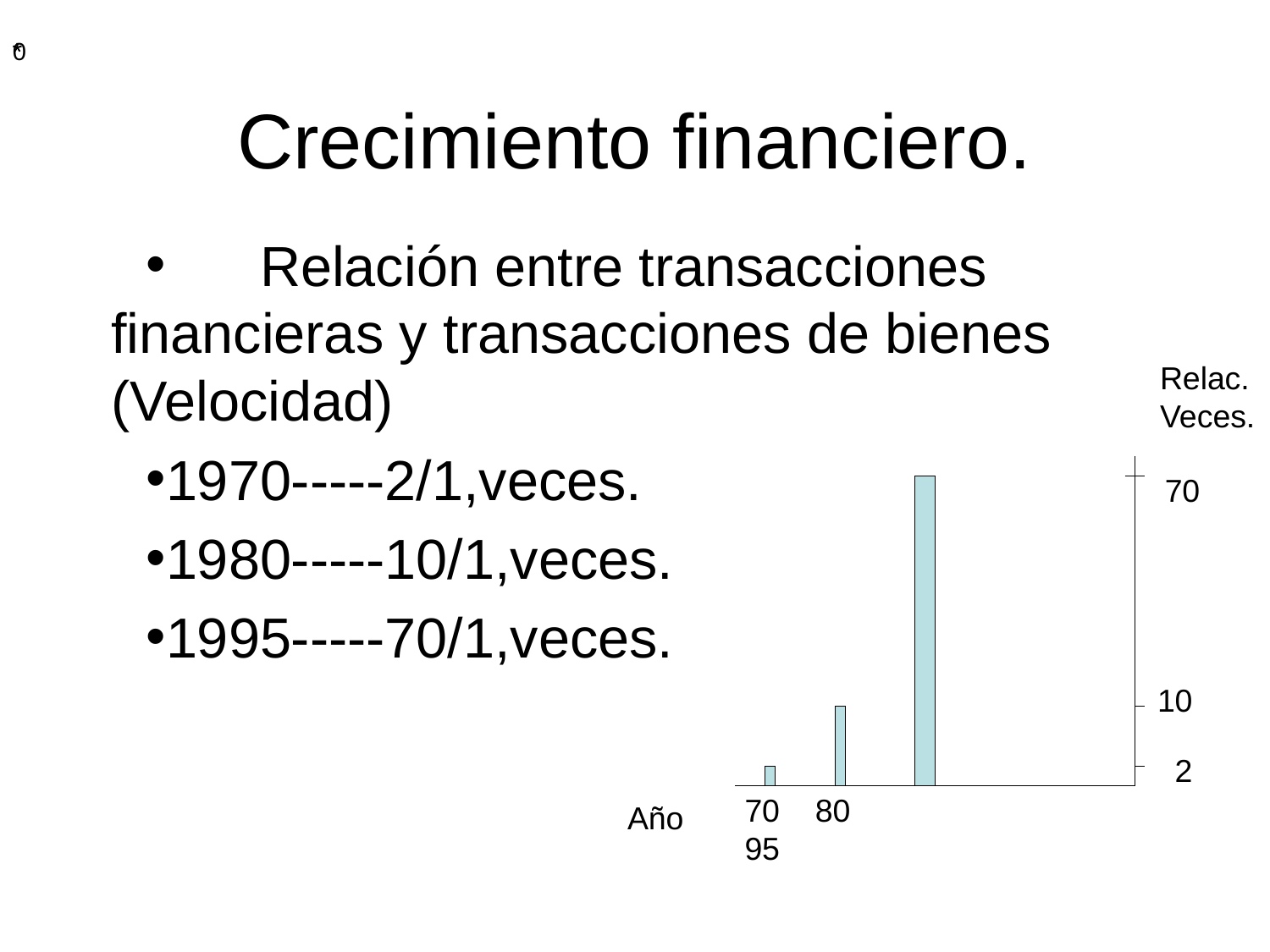

# Crecimiento financiero.
      Relación entre transacciones  financieras y transacciones de bienes (Velocidad)
1970-----2/1,veces.
1980-----10/1,veces.
1995-----70/1,veces.
Relac.
Veces.

70

10

2

70    80     95
Año